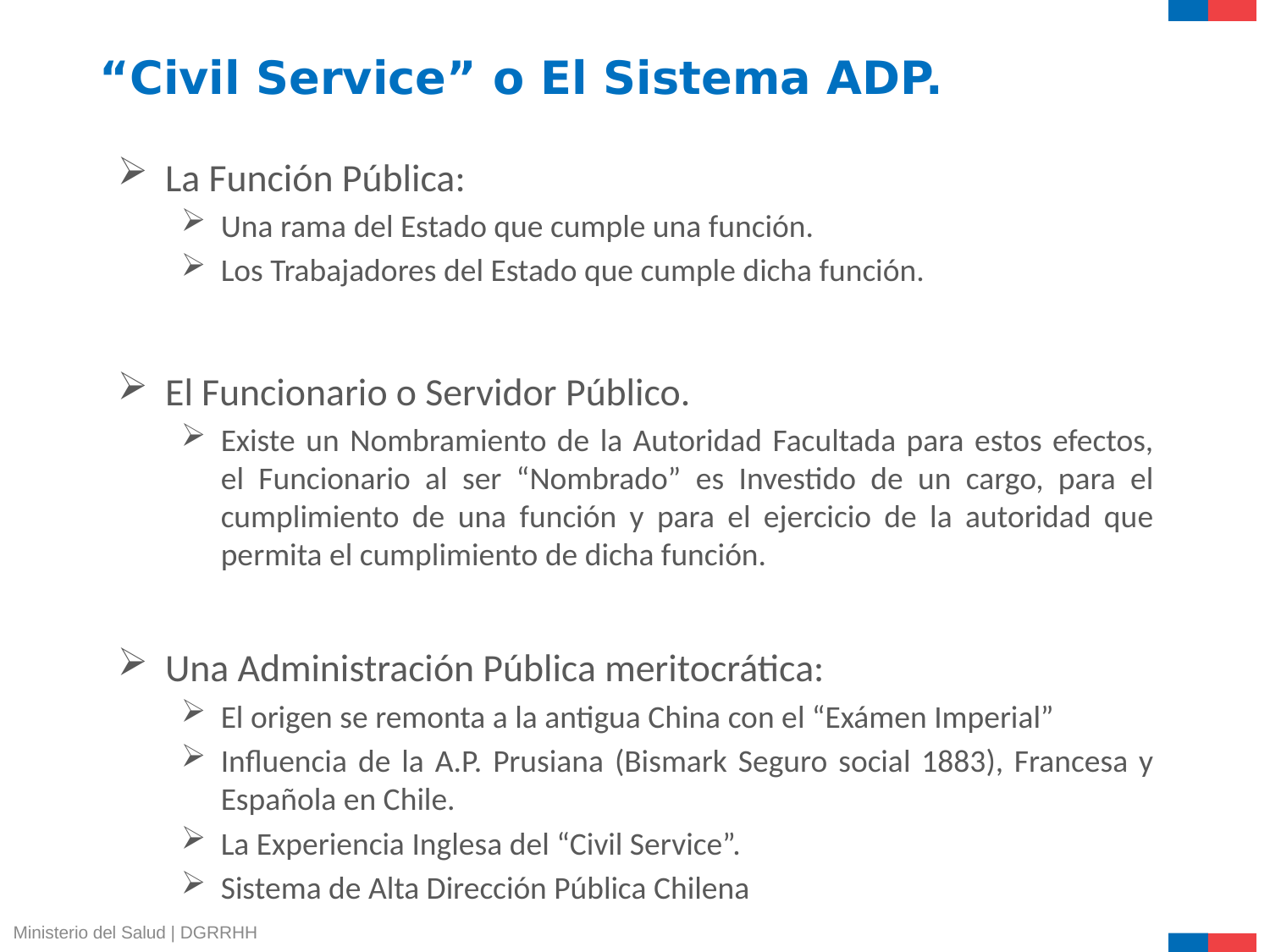

“Civil Service” o El Sistema ADP.
La Función Pública:
Una rama del Estado que cumple una función.
Los Trabajadores del Estado que cumple dicha función.

El Funcionario o Servidor Público.
Existe un Nombramiento de la Autoridad Facultada para estos efectos, el Funcionario al ser “Nombrado” es Investido de un cargo, para el cumplimiento de una función y para el ejercicio de la autoridad que permita el cumplimiento de dicha función.

Una Administración Pública meritocrática:
El origen se remonta a la antigua China con el “Exámen Imperial”
Influencia de la A.P. Prusiana (Bismark Seguro social 1883), Francesa y Española en Chile.
La Experiencia Inglesa del “Civil Service”.
Sistema de Alta Dirección Pública Chilena